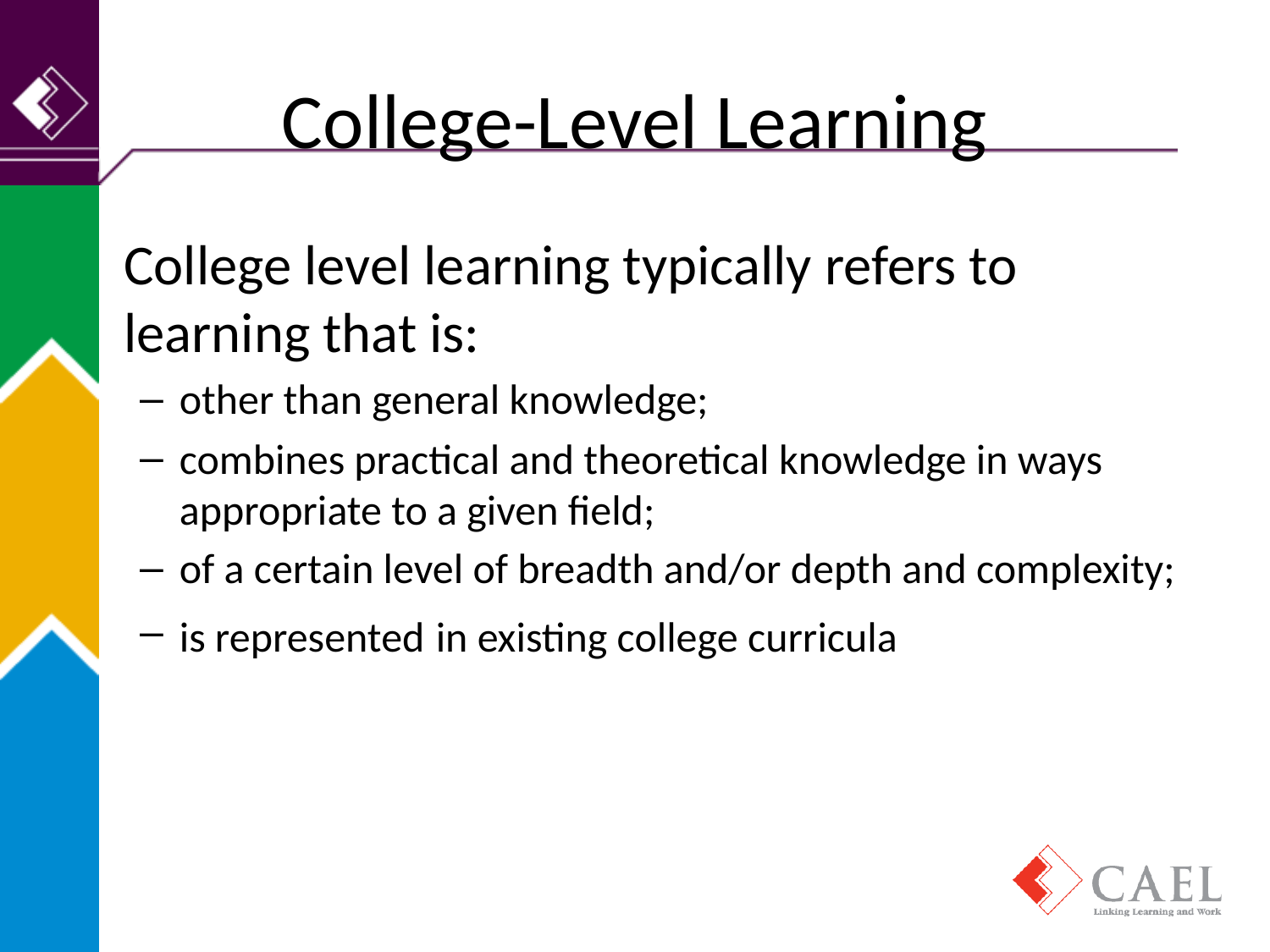

# College-Level Learning
	College level learning typically refers to learning that is:
other than general knowledge;
combines practical and theoretical knowledge in ways appropriate to a given field;
of a certain level of breadth and/or depth and complexity;
is represented in existing college curricula